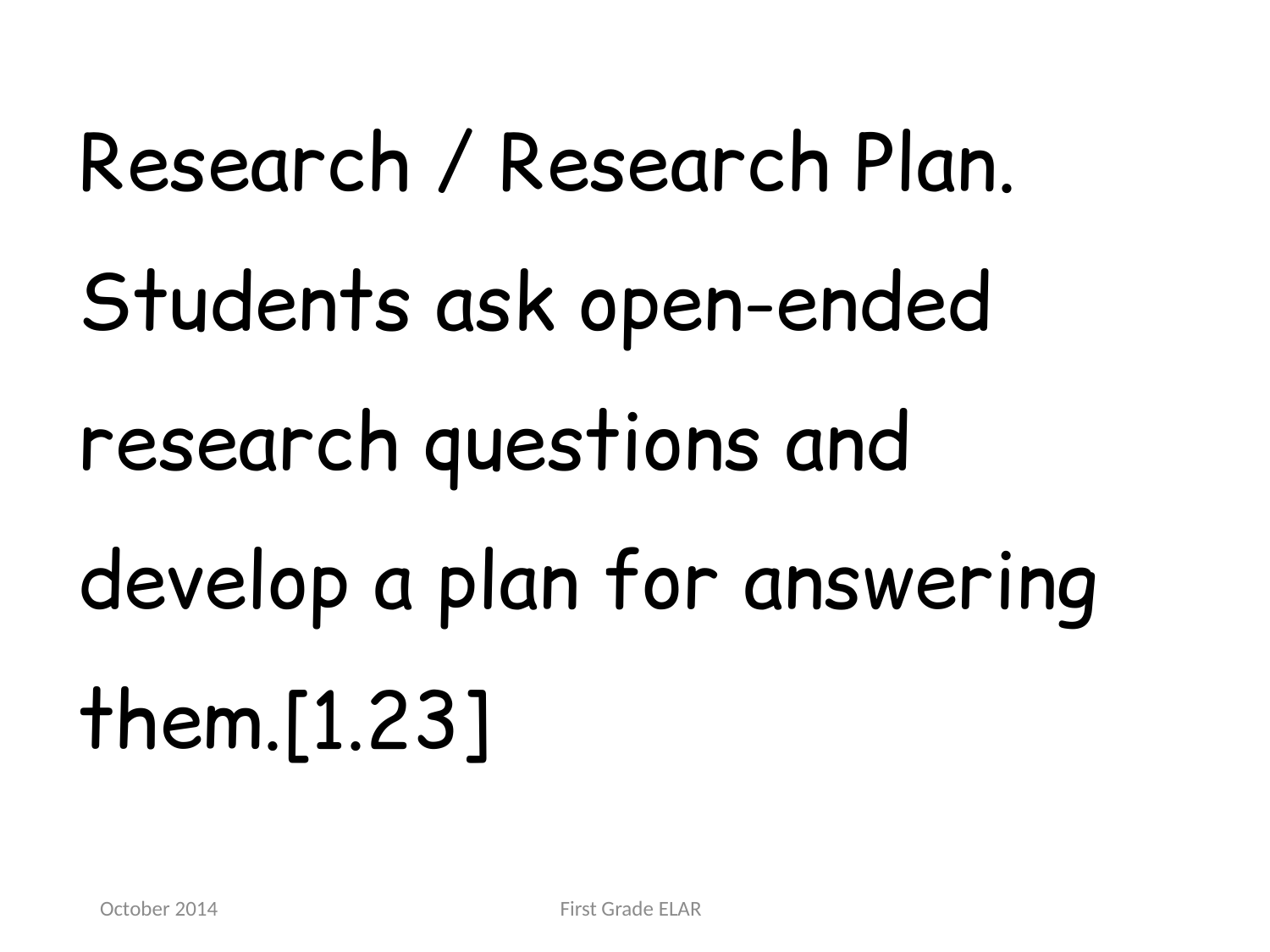

Research / Research Plan. Students ask open-ended research questions and develop a plan for answering them.[1.23]
October 2014
First Grade ELAR